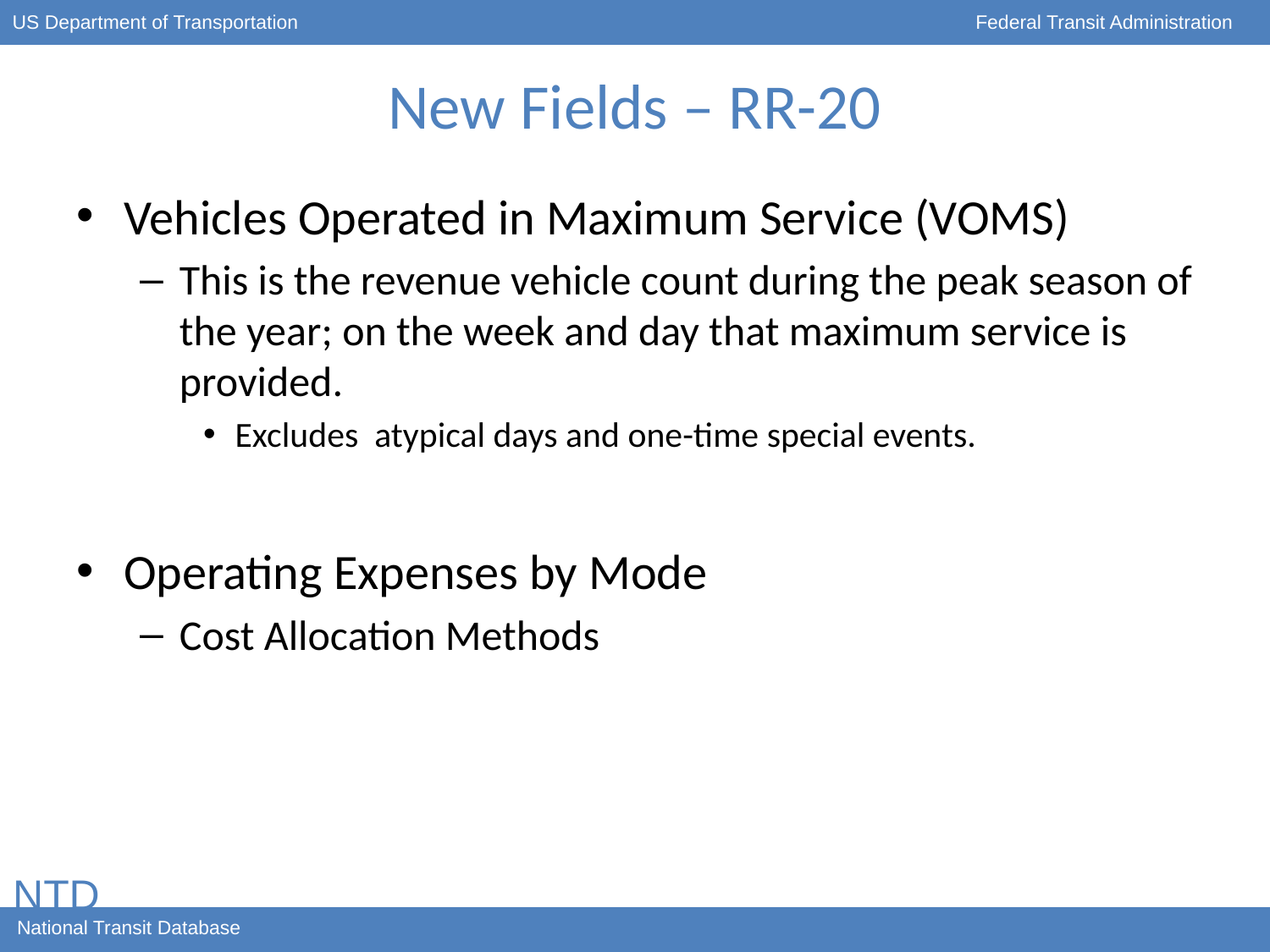

# New Fields – RR-20
Vehicles Operated in Maximum Service (VOMS)
This is the revenue vehicle count during the peak season of the year; on the week and day that maximum service is provided.
Excludes  atypical days and one-time special events.

Operating Expenses by Mode
Cost Allocation Methods